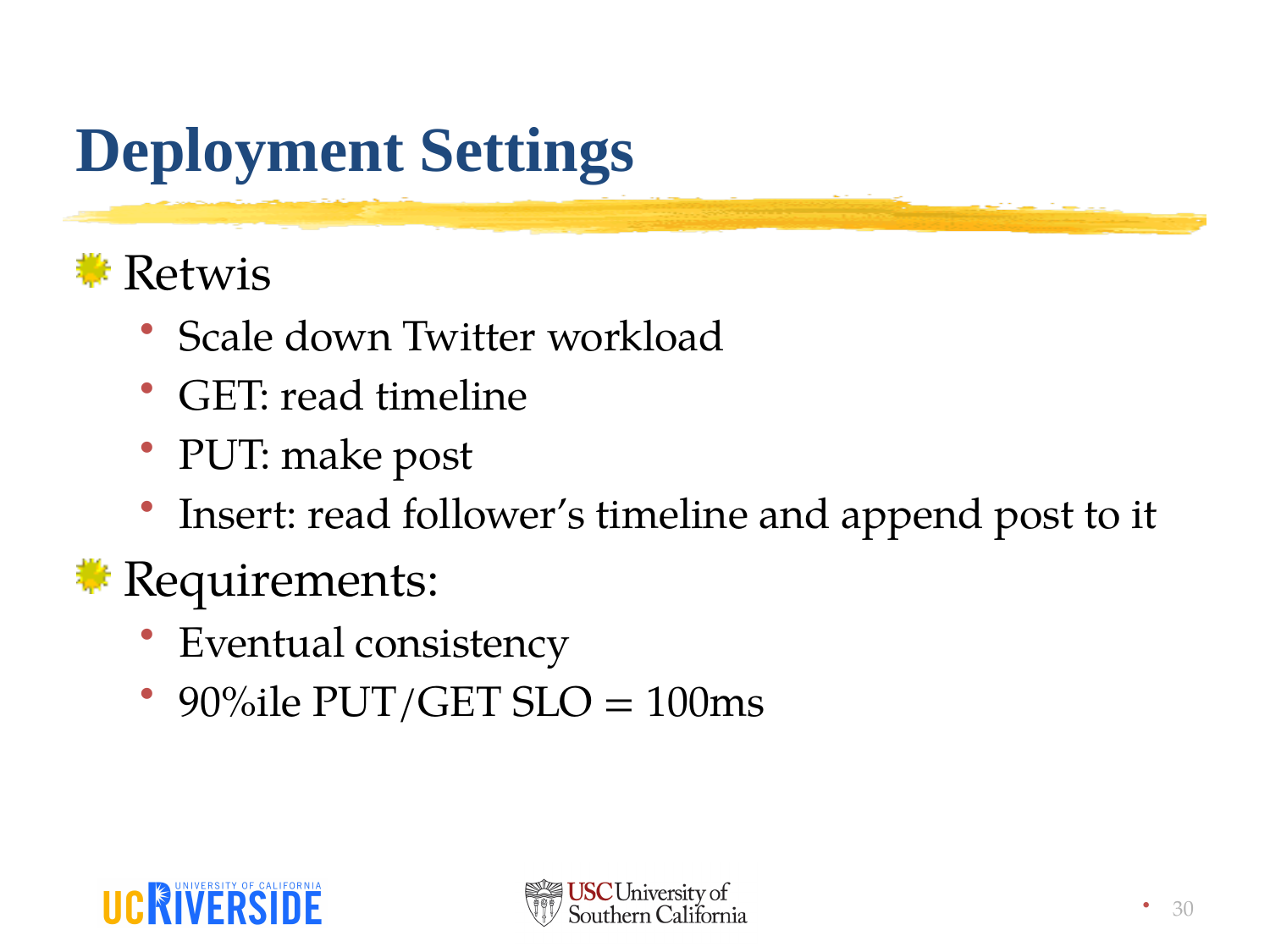

# Deployment Settings
Retwis
Scale down Twitter workload
GET: read timeline
PUT: make post
Insert: read follower’s timeline and append post to it
Requirements:
Eventual consistency
90%ile PUT/GET SLO = 100ms
30